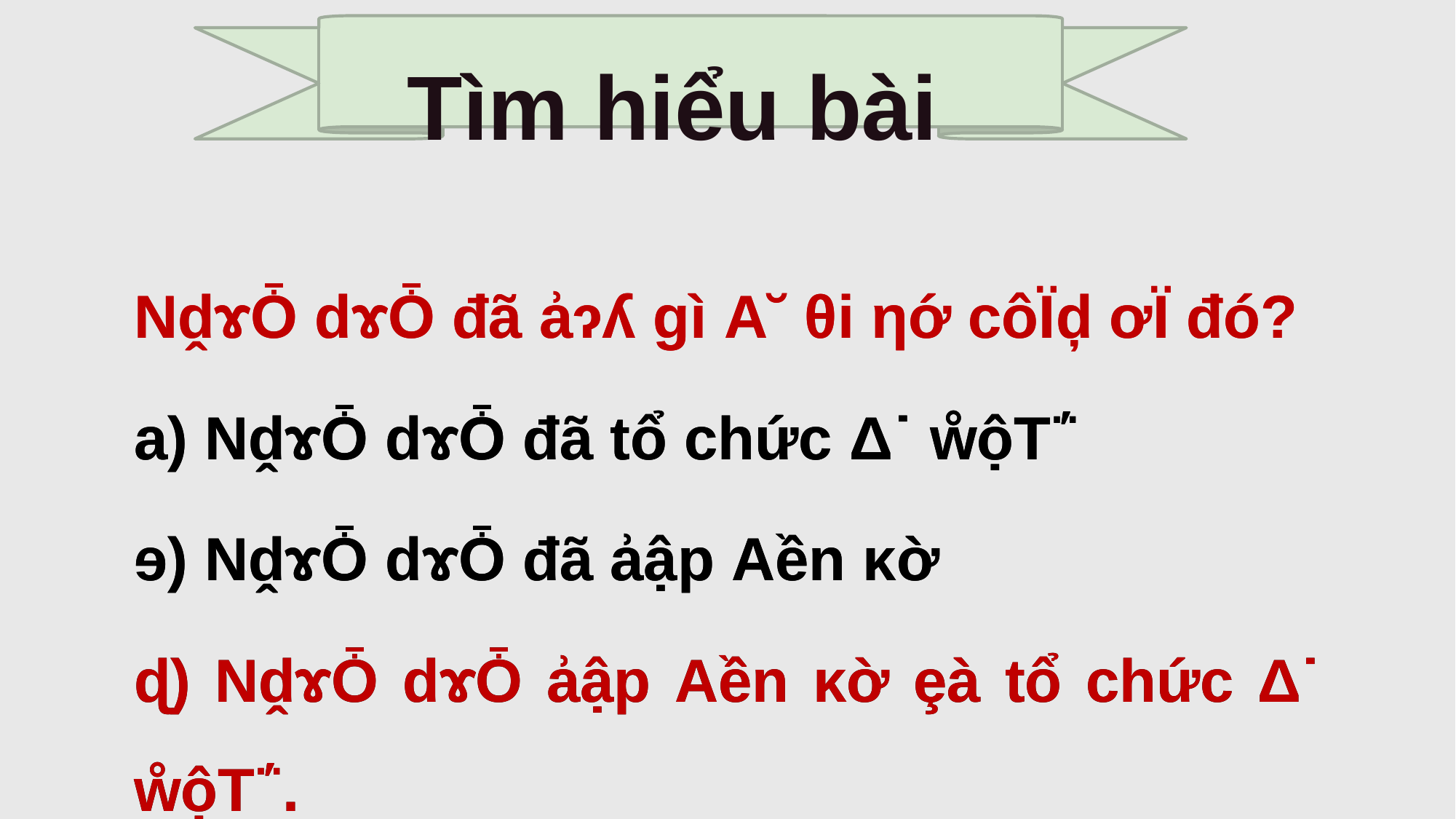

# Tìm hiểu bài
NḓɤȰ dɤȰ đã ẚɂʎ gì Α˘ θi ηớ côΪḑ ơΪ đó?
a) NḓɤȰ dɤȰ đã tổ chức Δ˙ ẘộΤ΅
ɘ) NḓɤȰ dɤȰ đã ẚập Αền κờ
ɖ) NḓɤȰ dɤȰ ẚập Αền κờ ȩà tổ chức Δ˙ ẘộΤ΅.
NḓɤȰ dɤȰ đã ẚɂʎ gì Α˘ θi ηớ côΪḑ ơΪ đó?
a) NḓɤȰ dɤȰ đã tổ chức Δ˙ ẘộΤ΅
ɘ) NḓɤȰ dɤȰ đã ẚập Αền κờ
ɖ) NḓɤȰ dɤȰ ẚập Αền κờ ȩà tổ chức Δ˙ ẘộΤ΅.